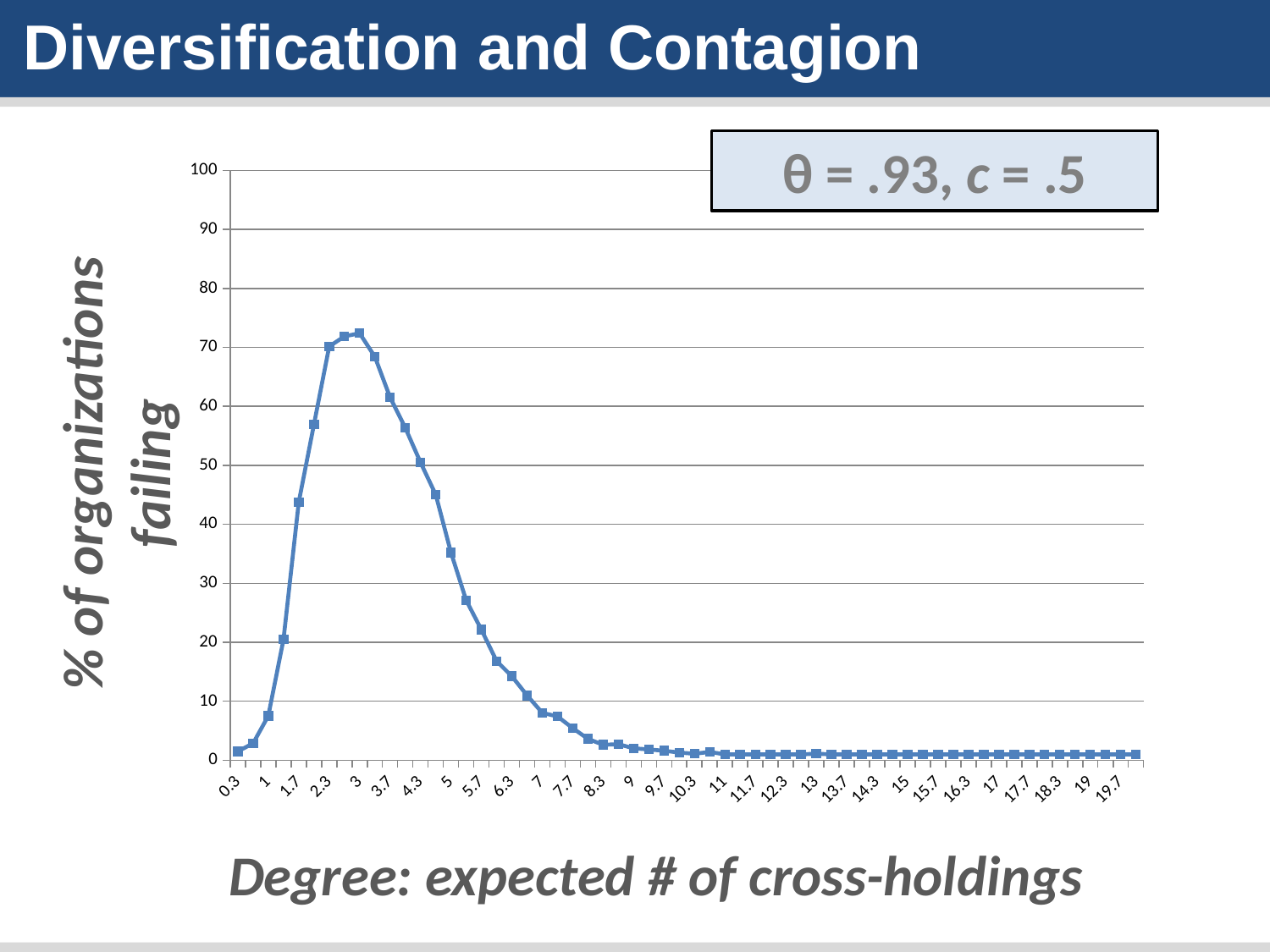

Diversification and Contagion
θ = .93, c = .5

### Chart

| Category |  |
|---|---|
| 0.30000000000000004 | 1.514 |
| 0.70000000000000007 | 2.8569999999999998 |
| 1 | 7.526999999999999 |
| 1.3 | 20.465999999999998 |
| 1.7000000000000002 | 43.743 |
| 2 | 56.922000000000004 |
| 2.2999999999999998 | 70.137 |
| 2.7 | 71.857 |
| 3 | 72.38799999999999 |
| 3.3 | 68.408 |
| 3.7 | 61.529 |
| 4 | 56.352 |
| 4.3 | 50.508 |
| 4.7 | 45.012 |
| 5 | 35.22200000000001 |
| 5.3 | 27.107 |
| 5.7 | 22.128 |
| 6 | 16.803999999999995 |
| 6.3 | 14.242999999999999 |
| 6.7 | 10.989000000000003 |
| 7 | 8.045000000000002 |
| 7.3 | 7.422 |
| 7.7 | 5.439000000000001 |
| 8 | 3.628 |
| 8.3000000000000007 | 2.624 |
| 8.7000000000000011 | 2.719 |
| 9 | 2.029 |
| 9.3000000000000007 | 1.835 |
| 9.7000000000000011 | 1.612 |
| 10 | 1.306 |
| 10.3 | 1.102 |
| 10.7 | 1.41 |
| 11 | 1.0069999999999997 |
| 11.3 | 1.004 |
| 11.7 | 1.0069999999999997 |
| 12 | 1.0049999999999997 |
| 12.3 | 1.006 |
| 12.7 | 1.0049999999999997 |
| 13 | 1.104 |
| 13.3 | 1.002 |
| 13.7 | 1.0 |
| 14 | 1.0 |
| 14.3 | 1.002 |
| 14.7 | 1.0 |
| 15 | 1.0 |
| 15.3 | 1.0 |
| 15.7 | 1.0 |
| 16 | 1.0 |
| 16.3 | 1.0 |
| 16.7 | 1.0 |
| 17 | 1.0 |
| 17.3 | 1.0 |
| 17.7 | 1.0 |
| 18 | 1.0 |
| 18.3 | 1.0 |
| 18.7 | 1.0 |
| 19 | 1.0 |
| 19.3 | 1.0 |
| 19.7 | 1.0 |
| 20 | 1.0 |
% of organizations failing
Degree: expected # of cross-holdings